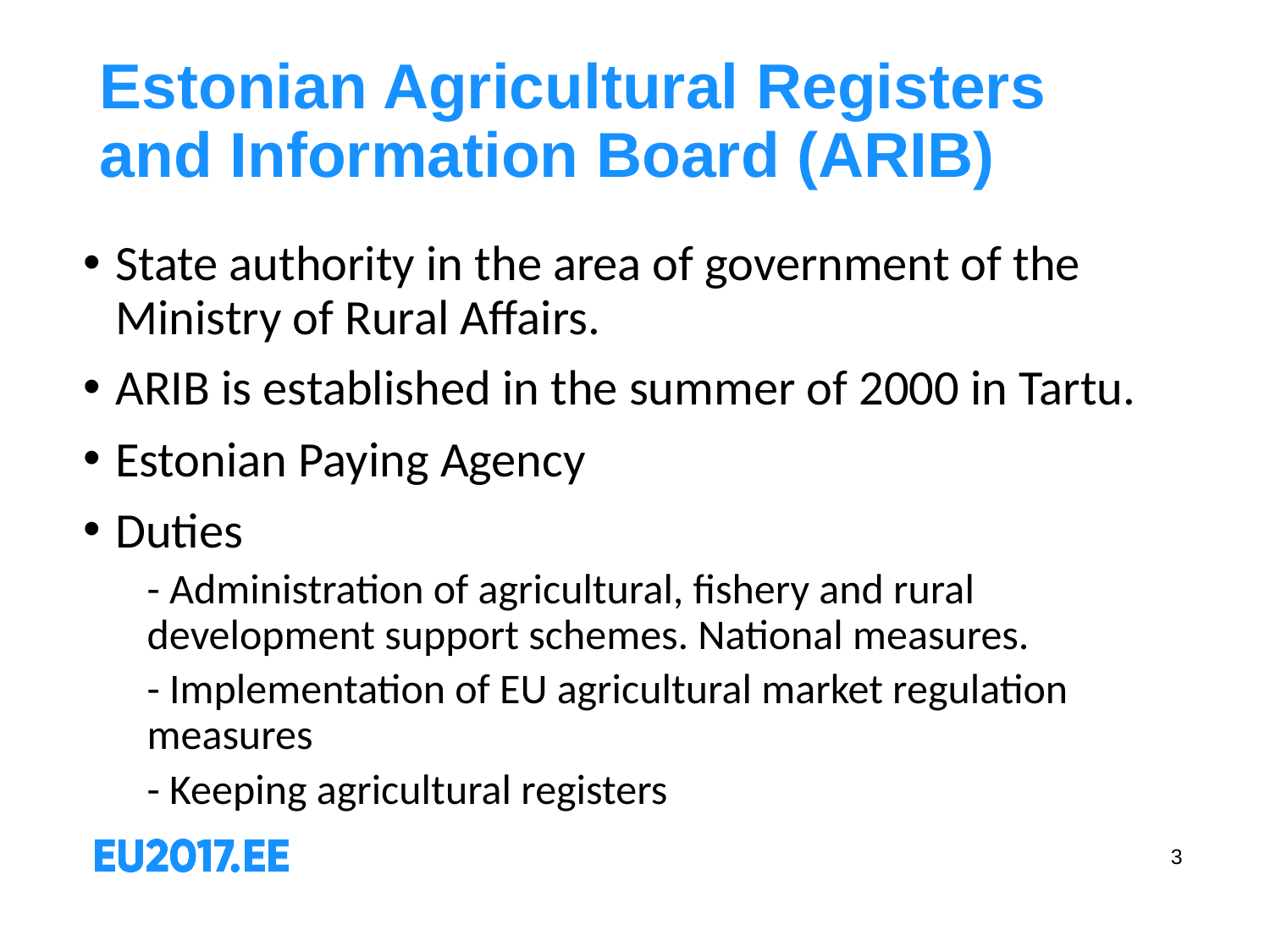

# Estonian Agricultural Registers and Information Board (ARIB)
State authority in the area of government of the Ministry of Rural Affairs.
ARIB is established in the summer of 2000 in Tartu.
Estonian Paying Agency
Duties
- Administration of agricultural, fishery and rural development support schemes. National measures.
- Implementation of EU agricultural market regulation measures
- Keeping agricultural registers